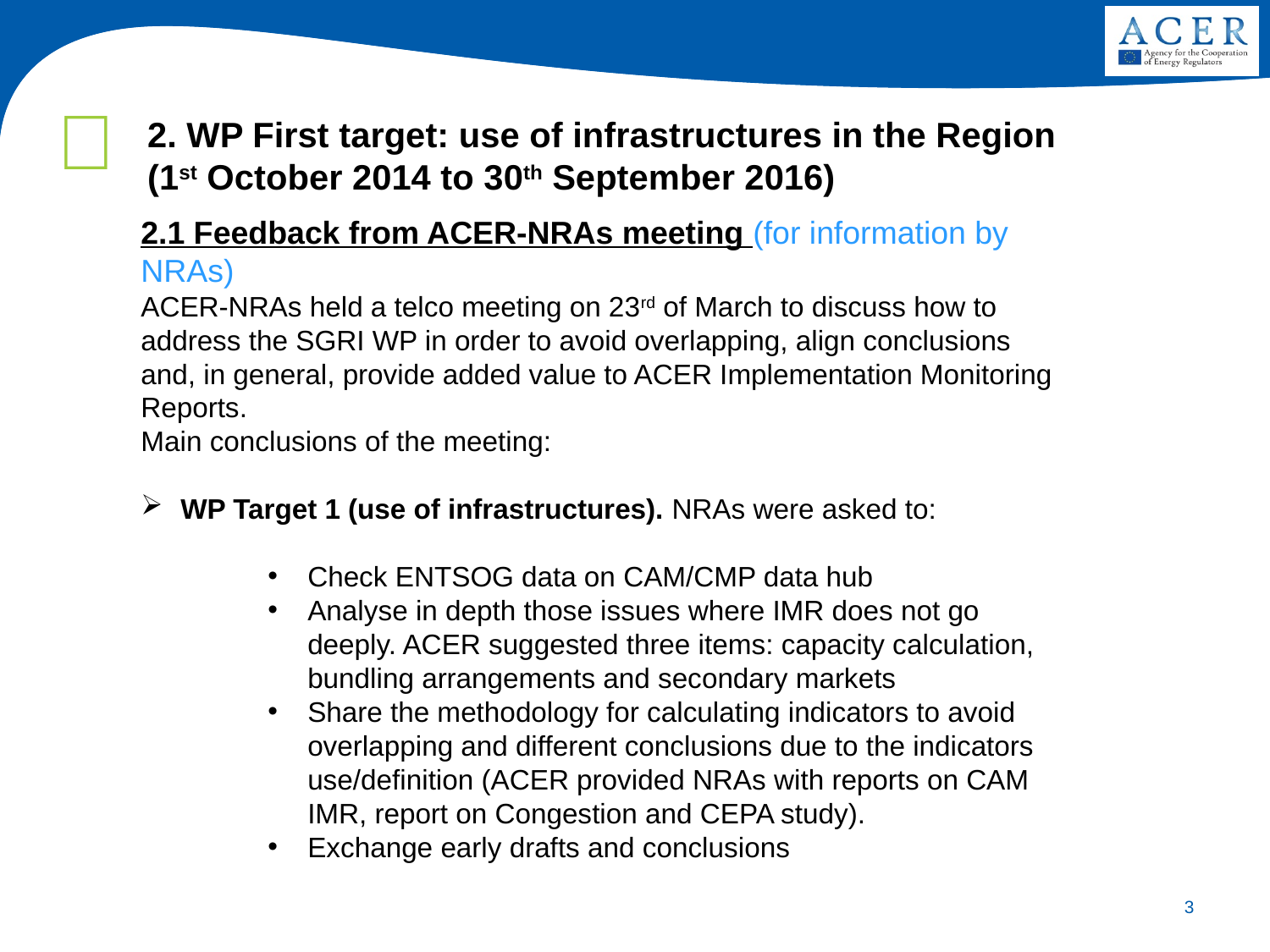

2. WP First target: use of infrastructures in the Region (1st October 2014 to 30th September 2016)

2.1 Feedback from ACER-NRAs meeting (for information by NRAs)
ACER-NRAs held a telco meeting on 23rd of March to discuss how to address the SGRI WP in order to avoid overlapping, align conclusions and, in general, provide added value to ACER Implementation Monitoring Reports.
Main conclusions of the meeting:

WP Target 1 (use of infrastructures). NRAs were asked to:

Check ENTSOG data on CAM/CMP data hub
Analyse in depth those issues where IMR does not go deeply. ACER suggested three items: capacity calculation, bundling arrangements and secondary markets
Share the methodology for calculating indicators to avoid overlapping and different conclusions due to the indicators use/definition (ACER provided NRAs with reports on CAM IMR, report on Congestion and CEPA study).
Exchange early drafts and conclusions